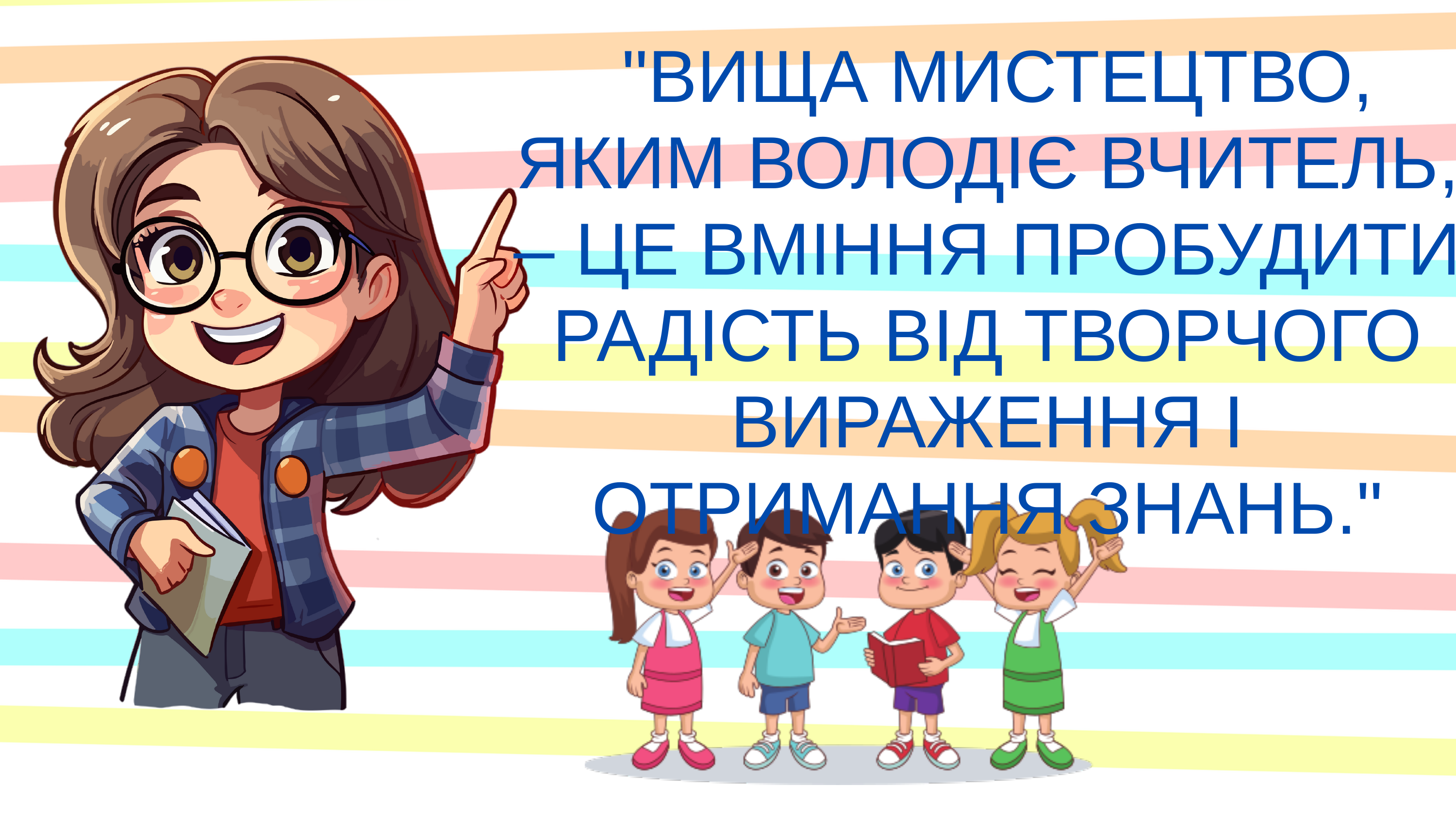

"ВИЩА МИСТЕЦТВО, ЯКИМ ВОЛОДІЄ ВЧИТЕЛЬ, – ЦЕ ВМІННЯ ПРОБУДИТИ РАДІСТЬ ВІД ТВОРЧОГО ВИРАЖЕННЯ І ОТРИМАННЯ ЗНАНЬ."